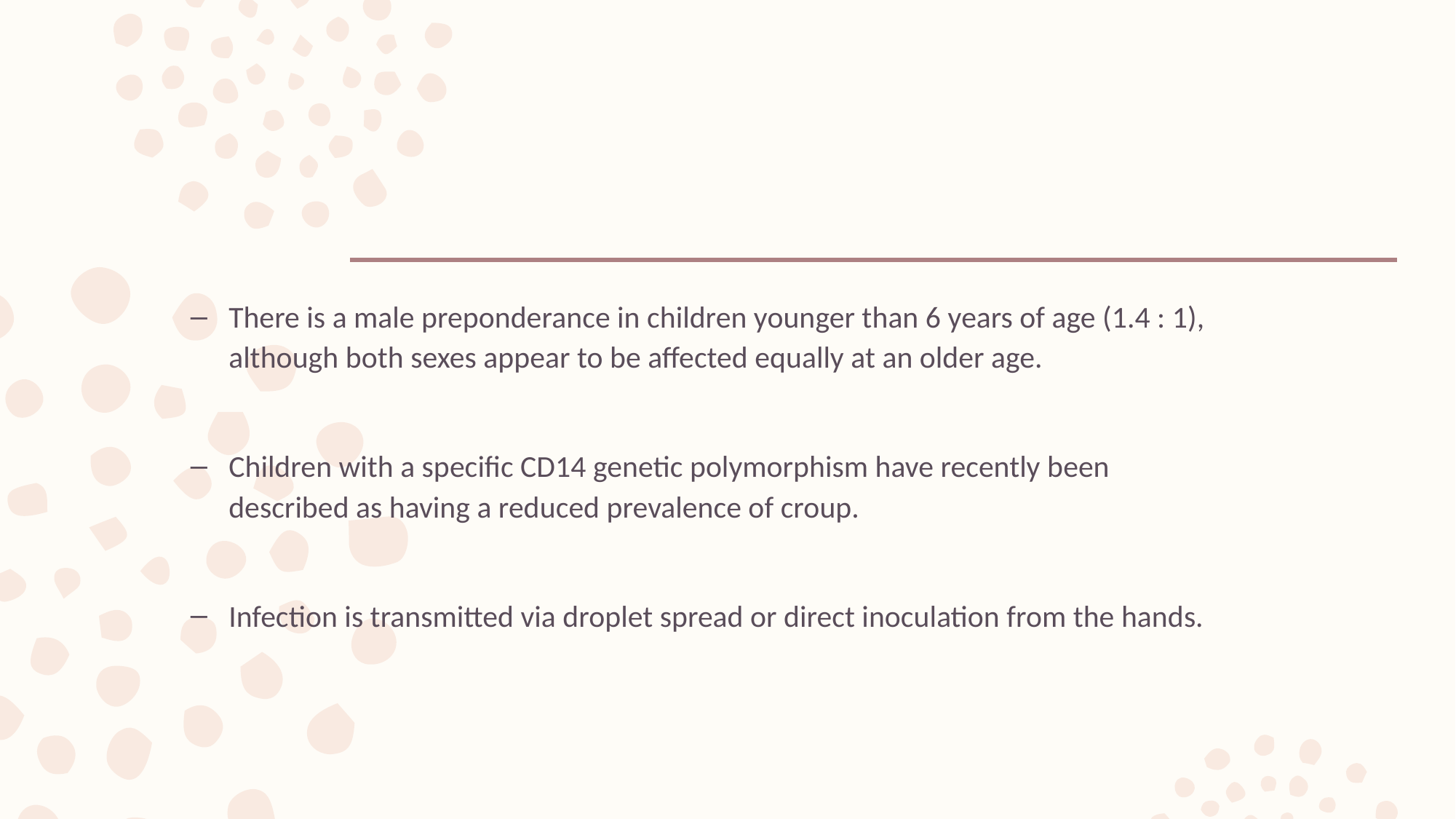

#
There is a male preponderance in children younger than 6 years of age (1.4 : 1), although both sexes appear to be affected equally at an older age.

Children with a specific CD14 genetic polymorphism have recently been described as having a reduced prevalence of croup.

Infection is transmitted via droplet spread or direct inoculation from the hands.